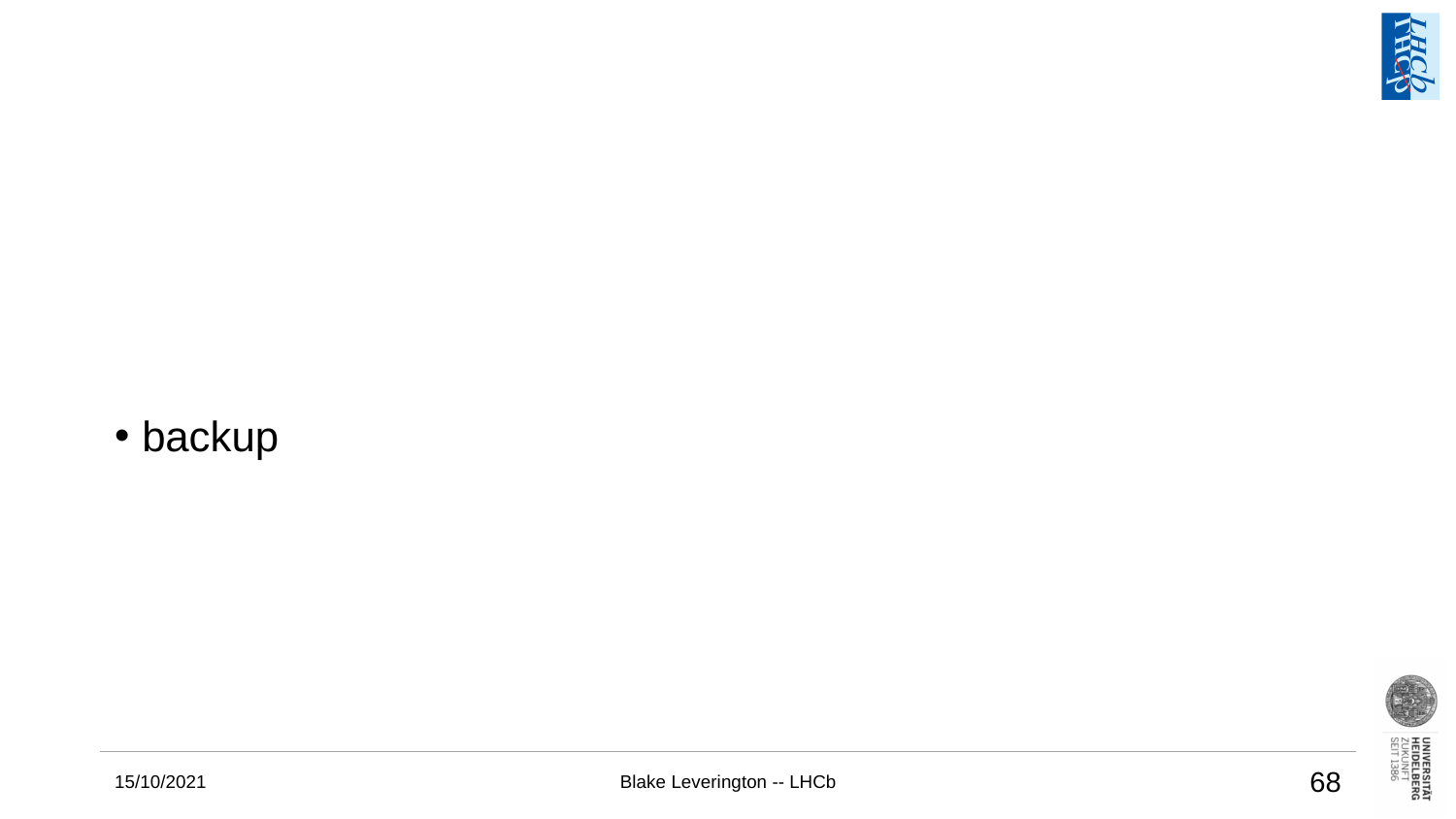

backup
15/10/2021
Blake Leverington -- LHCb
68